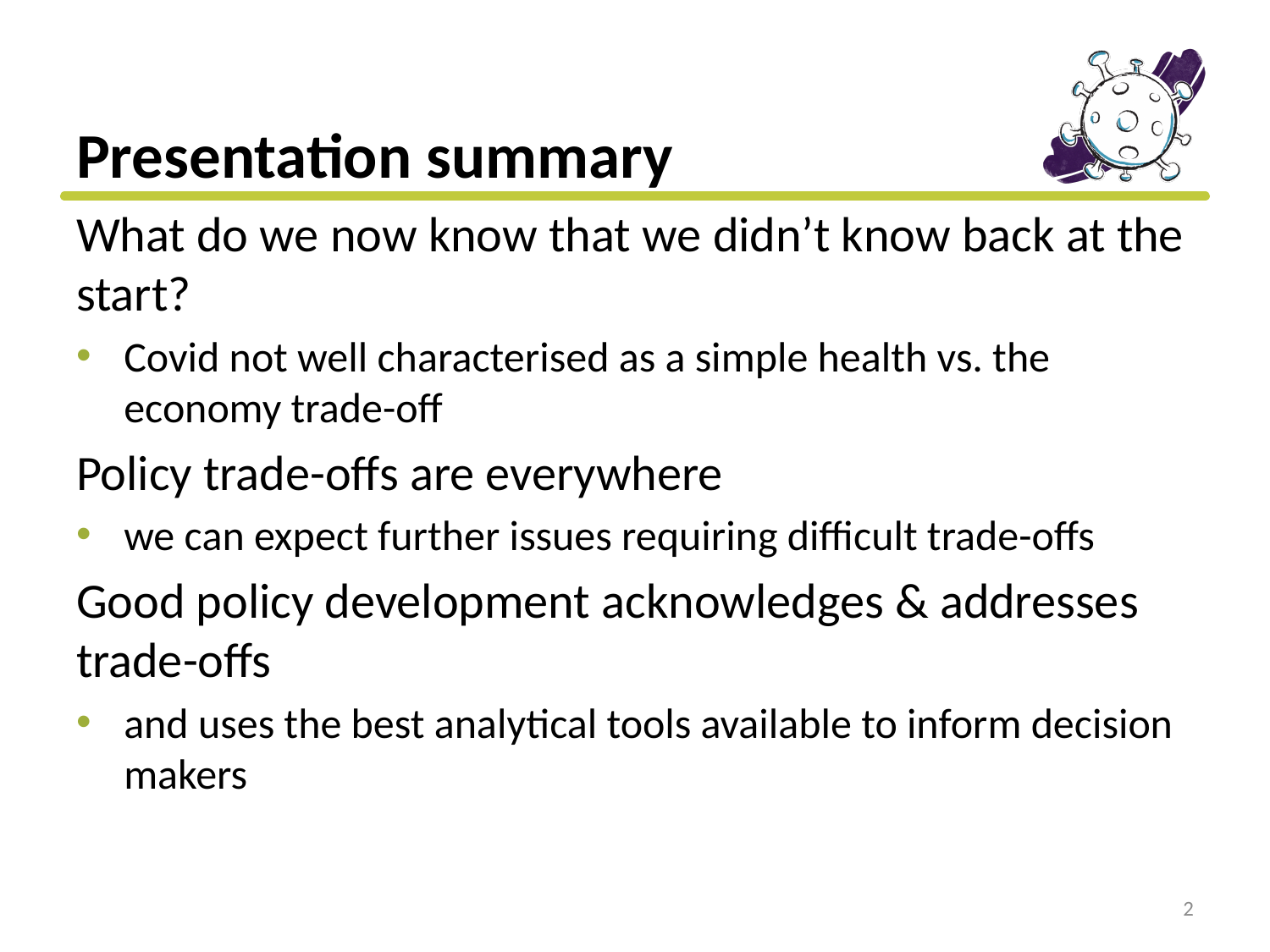

# Presentation summary
What do we now know that we didn’t know back at the start?
Covid not well characterised as a simple health vs. the economy trade-off
Policy trade-offs are everywhere
we can expect further issues requiring difficult trade-offs
Good policy development acknowledges & addresses trade-offs
and uses the best analytical tools available to inform decision makers

2